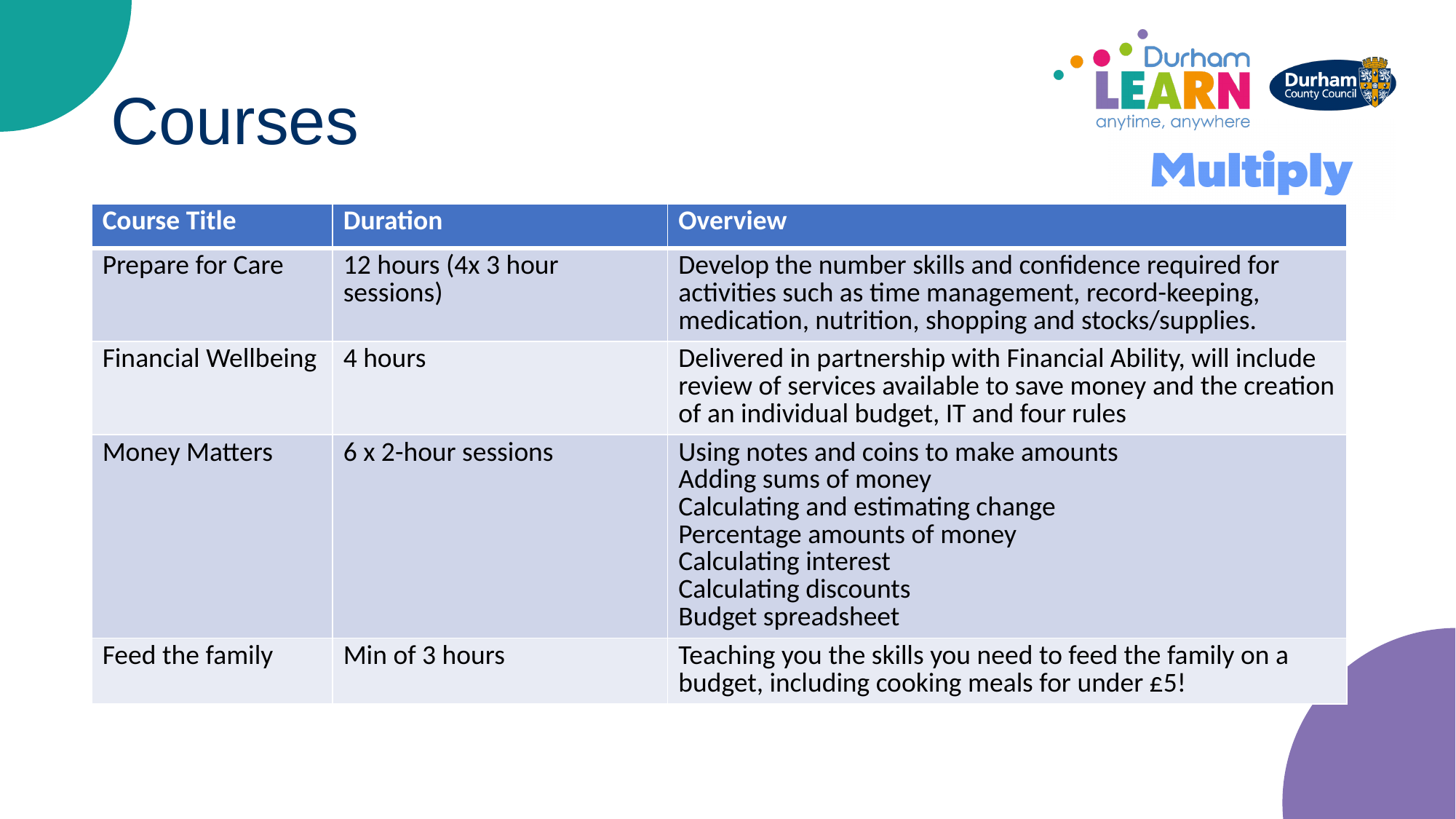

# Courses
| Course Title | Duration | Overview |
| --- | --- | --- |
| Prepare for Care | 12 hours (4x 3 hour sessions) | Develop the number skills and confidence required for activities such as time management, record-keeping, medication, nutrition, shopping and stocks/supplies. |
| Financial Wellbeing | 4 hours | Delivered in partnership with Financial Ability, will include review of services available to save money and the creation of an individual budget, IT and four rules |
| Money Matters | 6 x 2-hour sessions | Using notes and coins to make amounts Adding sums of money Calculating and estimating change Percentage amounts of money Calculating interest Calculating discounts Budget spreadsheet |
| Feed the family | Min of 3 hours | Teaching you the skills you need to feed the family on a budget, including cooking meals for under £5! |